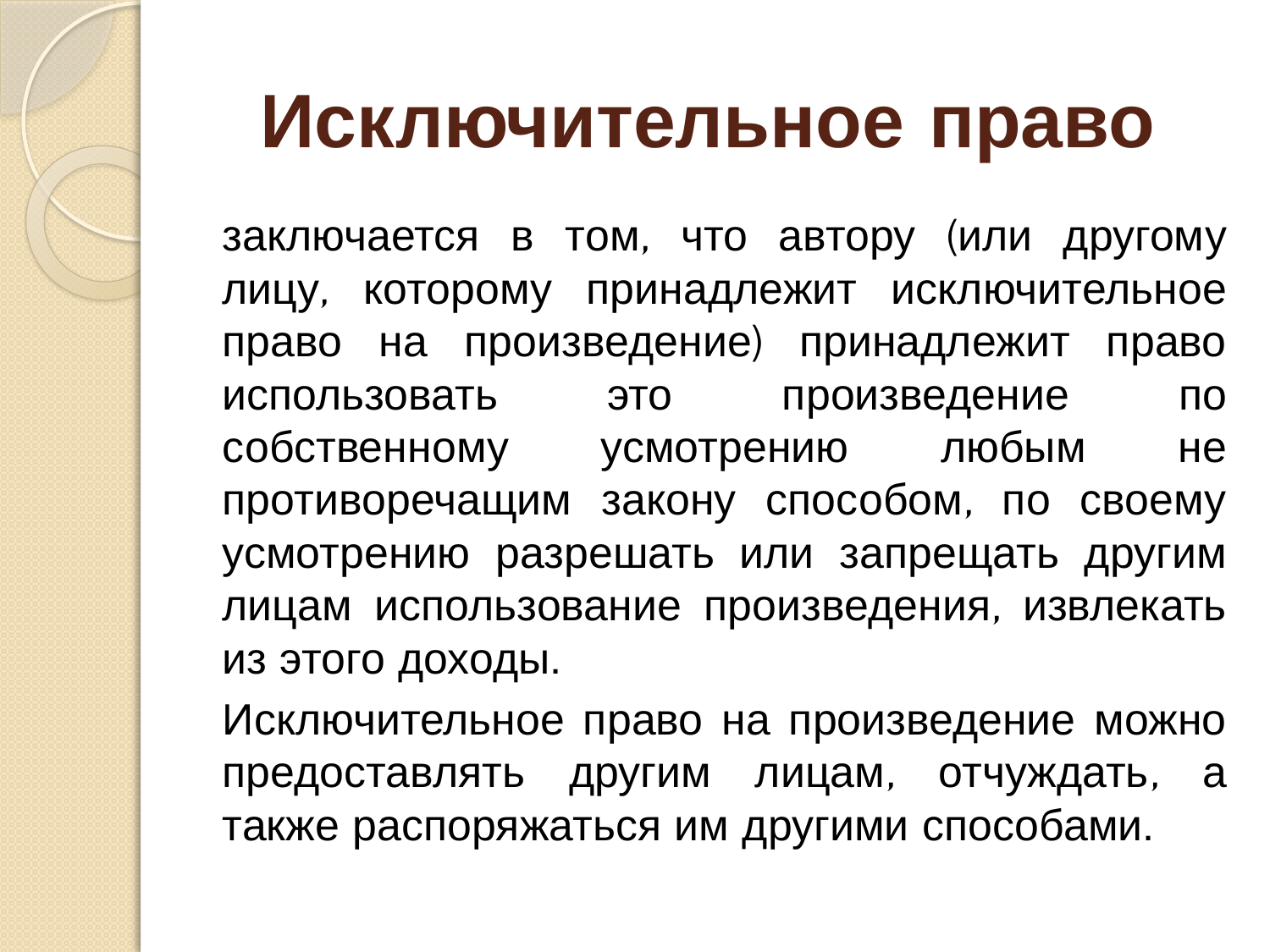

# Исключительное право
заключается в том, что автору (или другому лицу, которому принадлежит исключительное право на произведение) принадлежит право использовать это произведение по собственному усмотрению любым не противоречащим закону способом, по своему усмотрению разрешать или запрещать другим лицам использование произведения, извлекать из этого доходы.
Исключительное право на произведение можно предоставлять другим лицам, отчуждать, а также распоряжаться им другими способами.